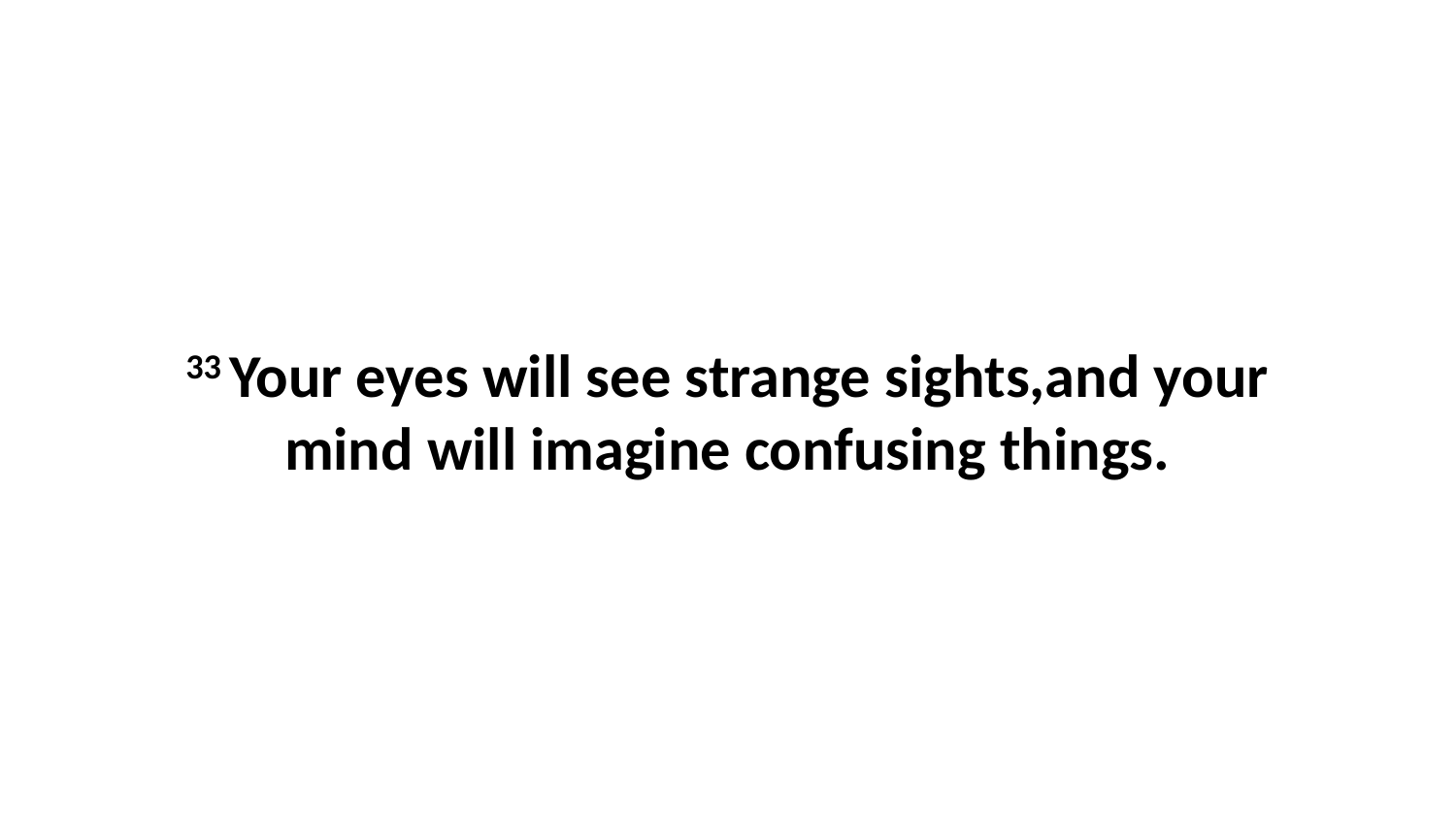

33 Your eyes will see strange sights,and your mind will imagine confusing things.